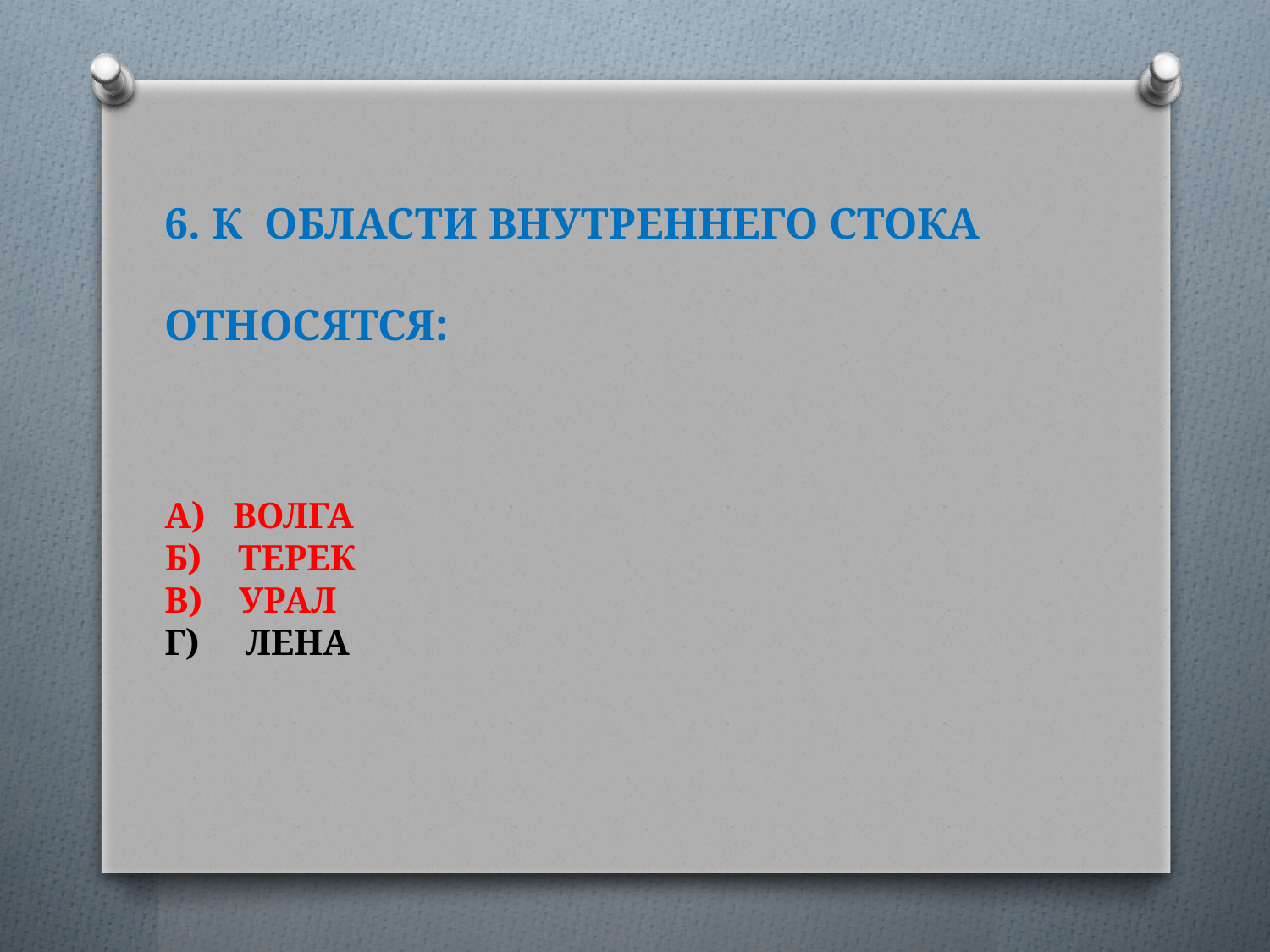

# 6. К  ОБЛАСТИ ВНУТРЕННЕГО СТОКА ОТНОСЯТСЯ: А)   ВОЛГА Б)    ТЕРЕК В)    УРАЛ Г)     ЛЕНА